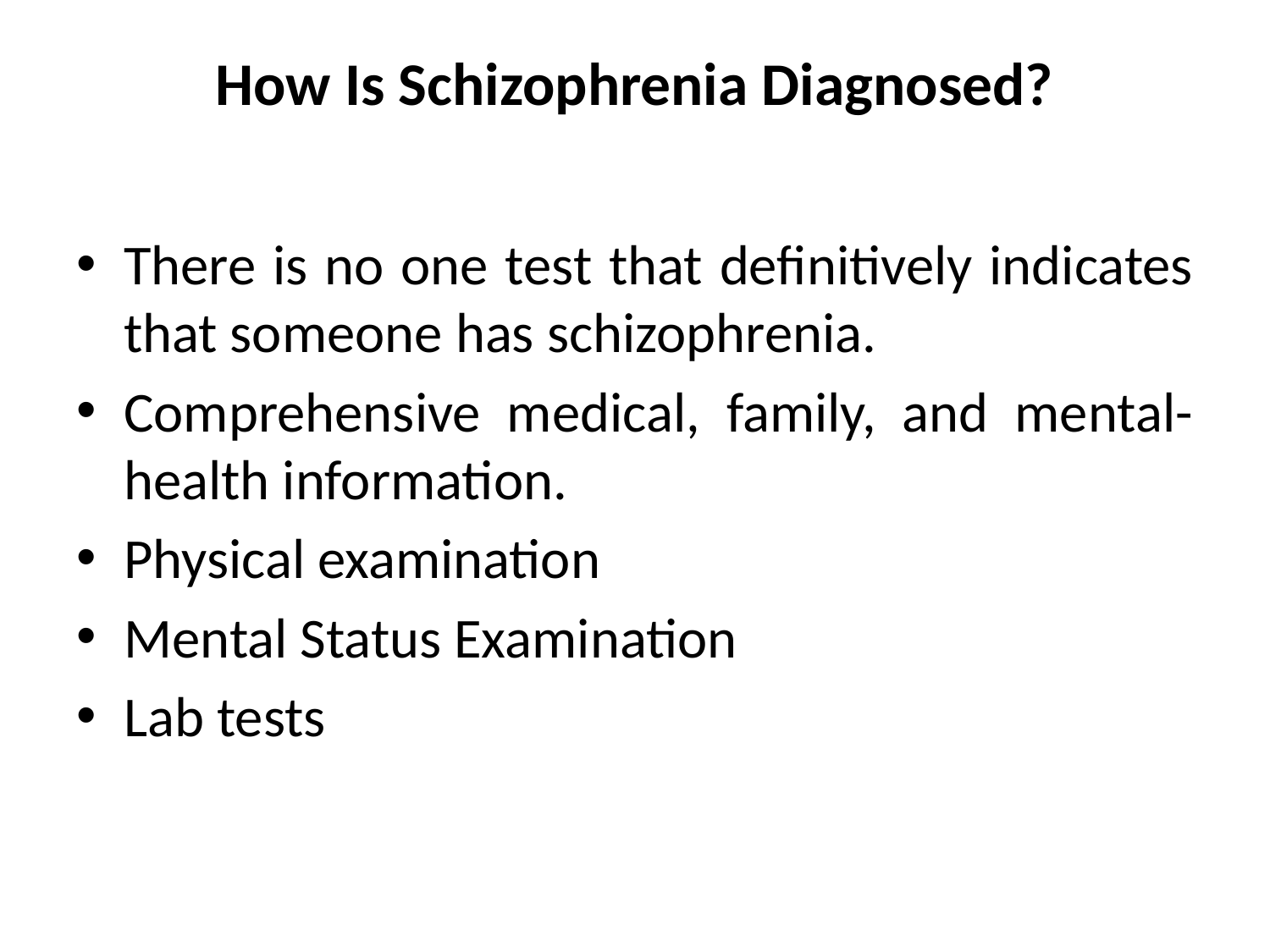

# How Is Schizophrenia Diagnosed?
There is no one test that definitively indicates that someone has schizophrenia.
Comprehensive medical, family, and mental-health information.
Physical examination
Mental Status Examination
Lab tests